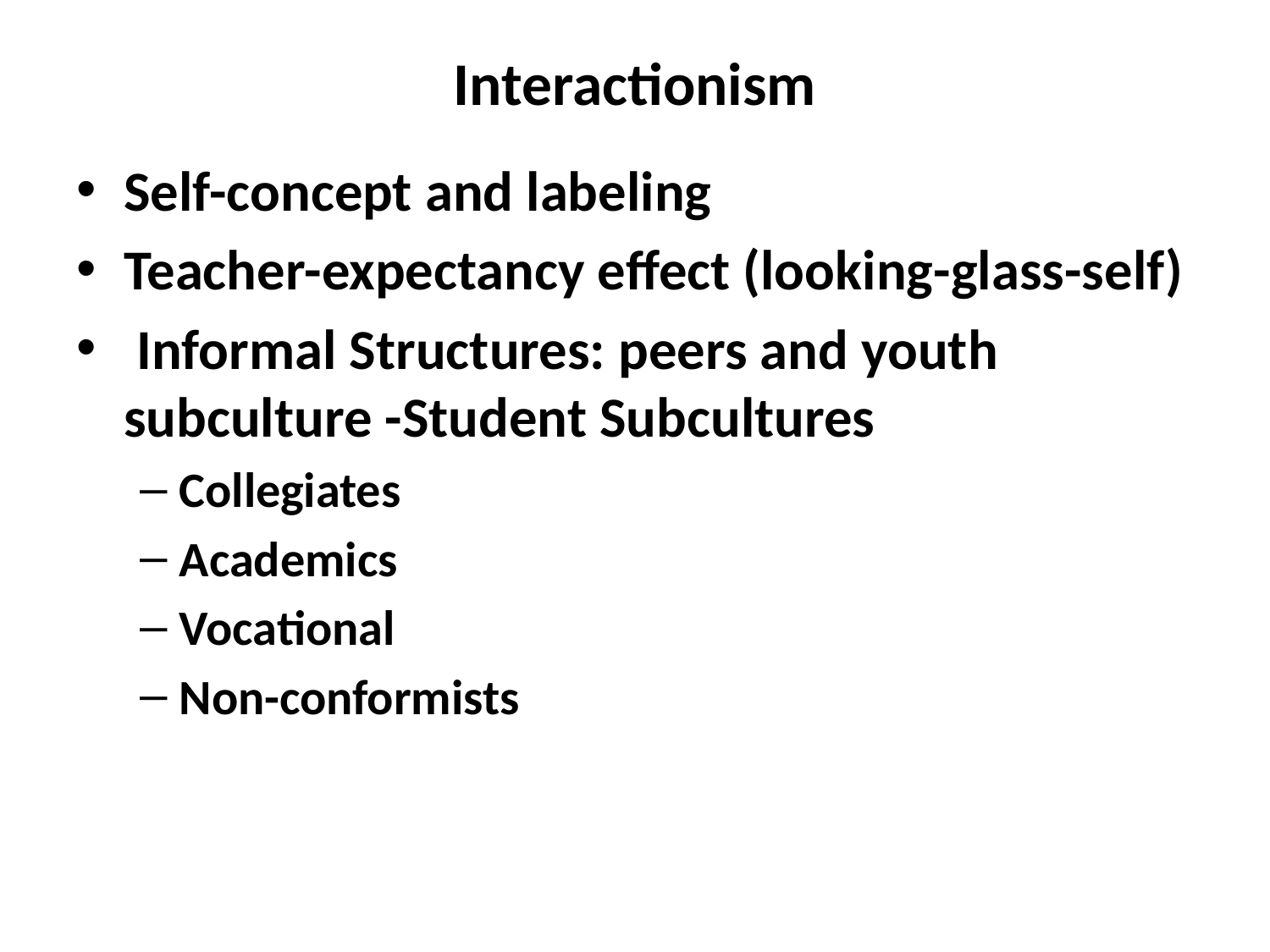

# Interactionism
Self-concept and labeling
Teacher-expectancy effect (looking-glass-self)
 Informal Structures: peers and youth subculture -Student Subcultures
Collegiates
Academics
Vocational
Non-conformists